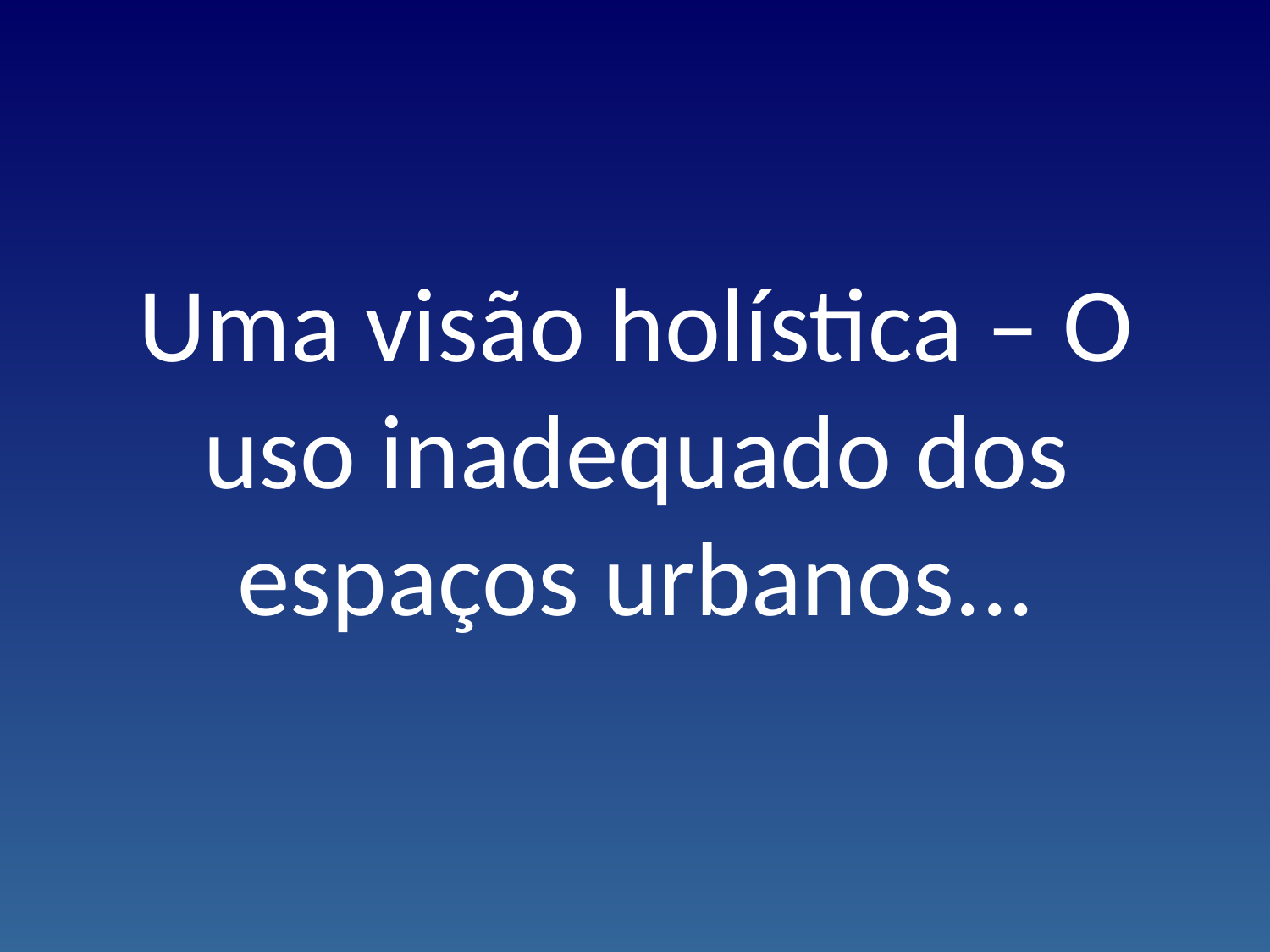

# Uma visão holística – O uso inadequado dos espaços urbanos...